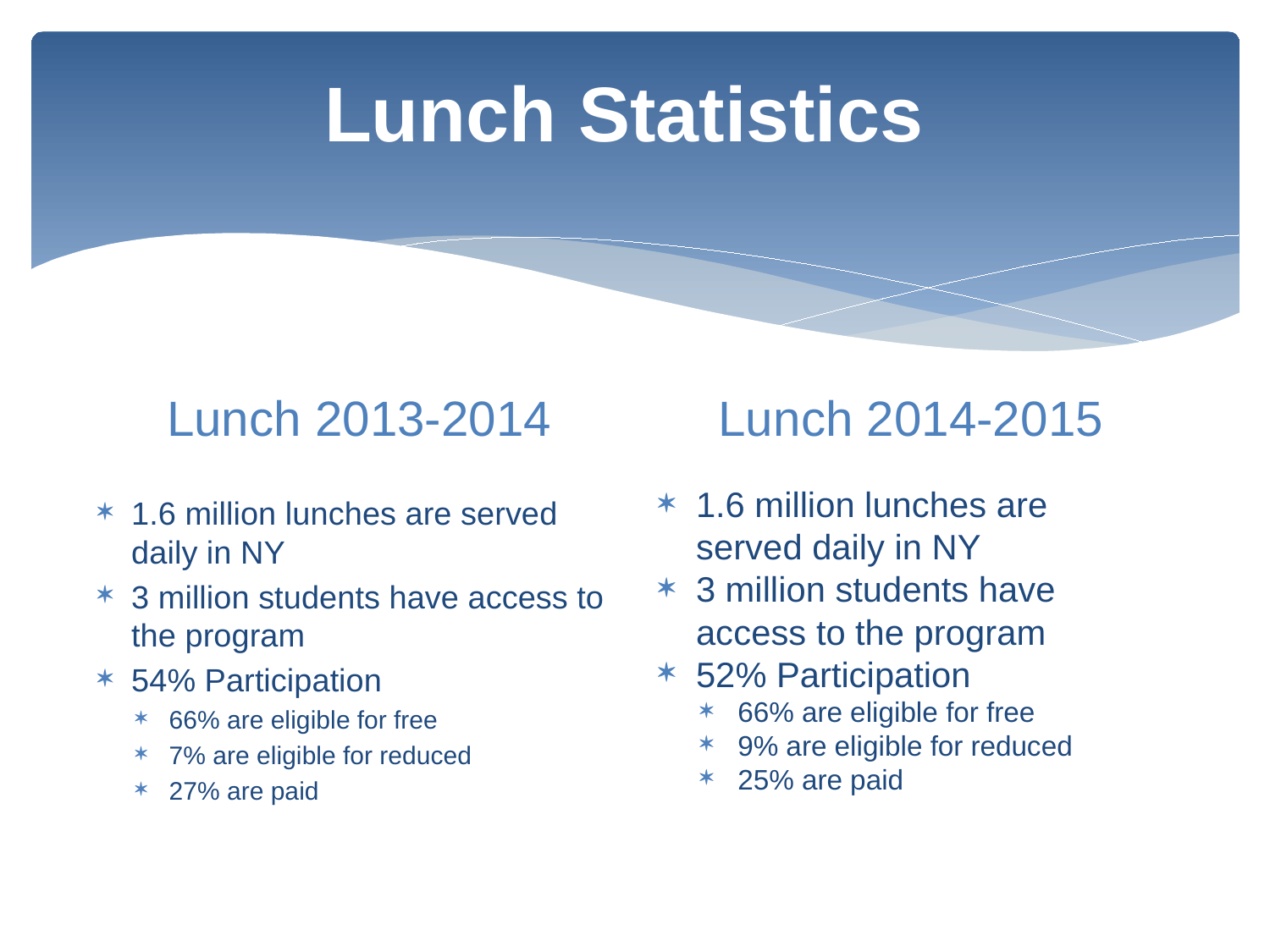

# Lunch Statistics
Lunch 2014-2015
Lunch 2013-2014
1.6 million lunches are served daily in NY
3 million students have access to the program
52% Participation
66% are eligible for free
9% are eligible for reduced
25% are paid
1.6 million lunches are served daily in NY
3 million students have access to the program
54% Participation
66% are eligible for free
7% are eligible for reduced
27% are paid